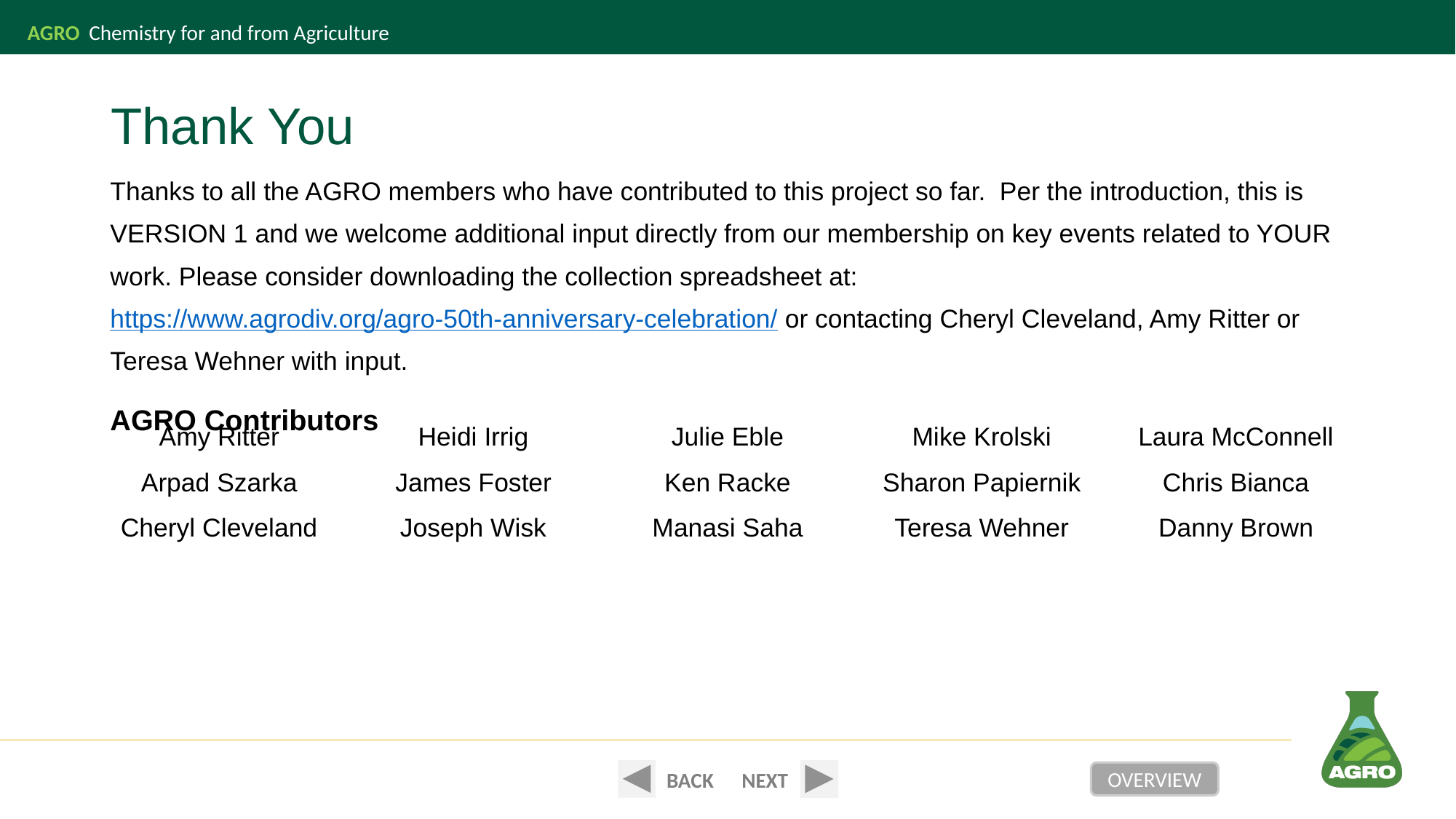

# Thank You
Thanks to all the AGRO members who have contributed to this project so far.  Per the introduction, this is VERSION 1 and we welcome additional input directly from our membership on key events related to YOUR work. Please consider downloading the collection spreadsheet at: https://www.agrodiv.org/agro-50th-anniversary-celebration/ or contacting Cheryl Cleveland, Amy Ritter or Teresa Wehner with input.
AGRO Contributors
Amy Ritter
Arpad Szarka
Cheryl Cleveland
Heidi Irrig
James Foster
Joseph Wisk
Julie Eble
Ken Racke
Manasi Saha
Mike Krolski
Sharon Papiernik
Teresa Wehner
Laura McConnell
Chris Bianca
Danny Brown

BACK
NEXT
OVERVIEW